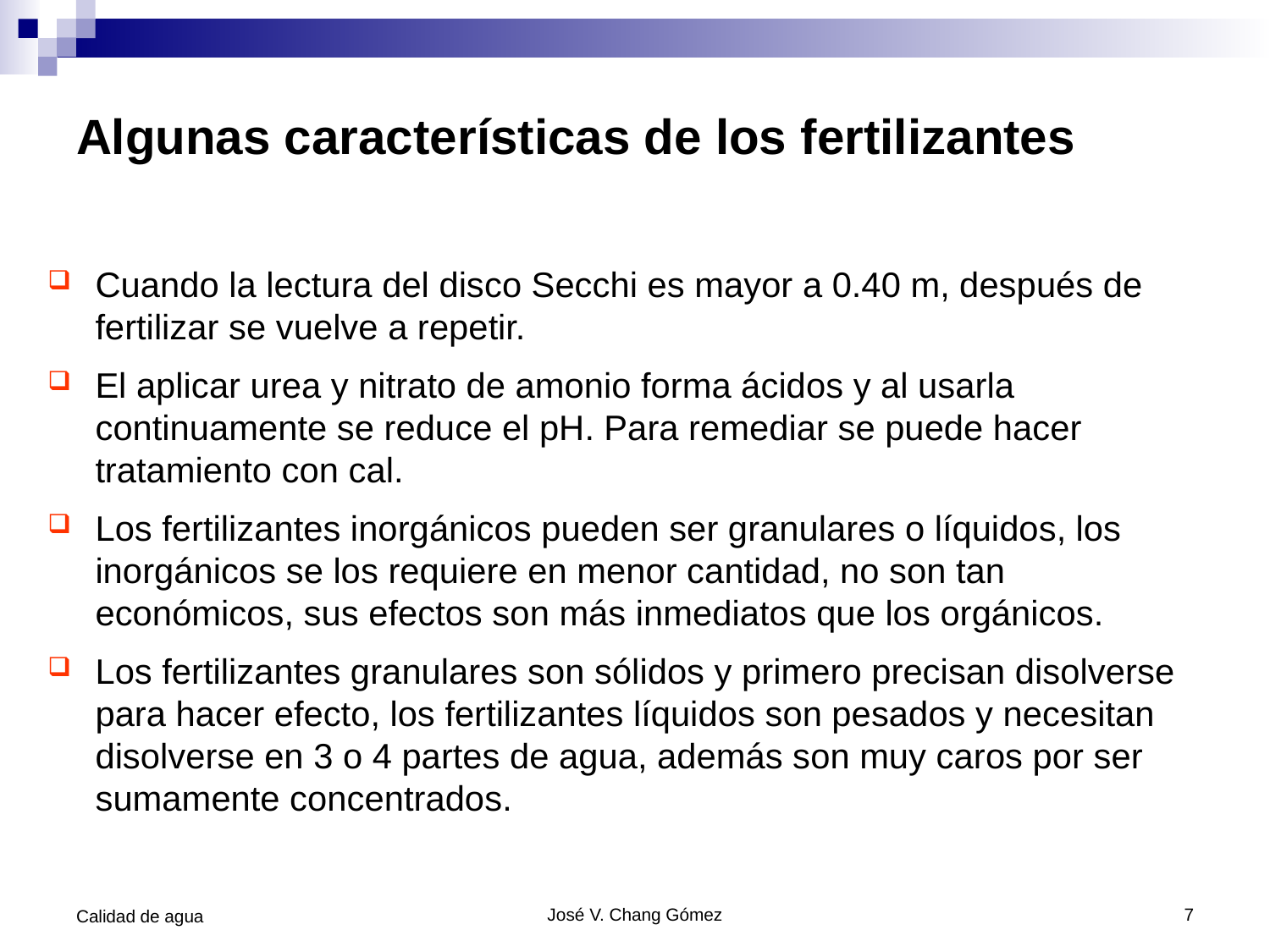

# Algunas características de los fertilizantes
Cuando la lectura del disco Secchi es mayor a 0.40 m, después de fertilizar se vuelve a repetir.
El aplicar urea y nitrato de amonio forma ácidos y al usarla continuamente se reduce el pH. Para remediar se puede hacer tratamiento con cal.
Los fertilizantes inorgánicos pueden ser granulares o líquidos, los inorgánicos se los requiere en menor cantidad, no son tan económicos, sus efectos son más inmediatos que los orgánicos.
Los fertilizantes granulares son sólidos y primero precisan disolverse para hacer efecto, los fertilizantes líquidos son pesados y necesitan disolverse en 3 o 4 partes de agua, además son muy caros por ser sumamente concentrados.
Calidad de agua
José V. Chang Gómez
7